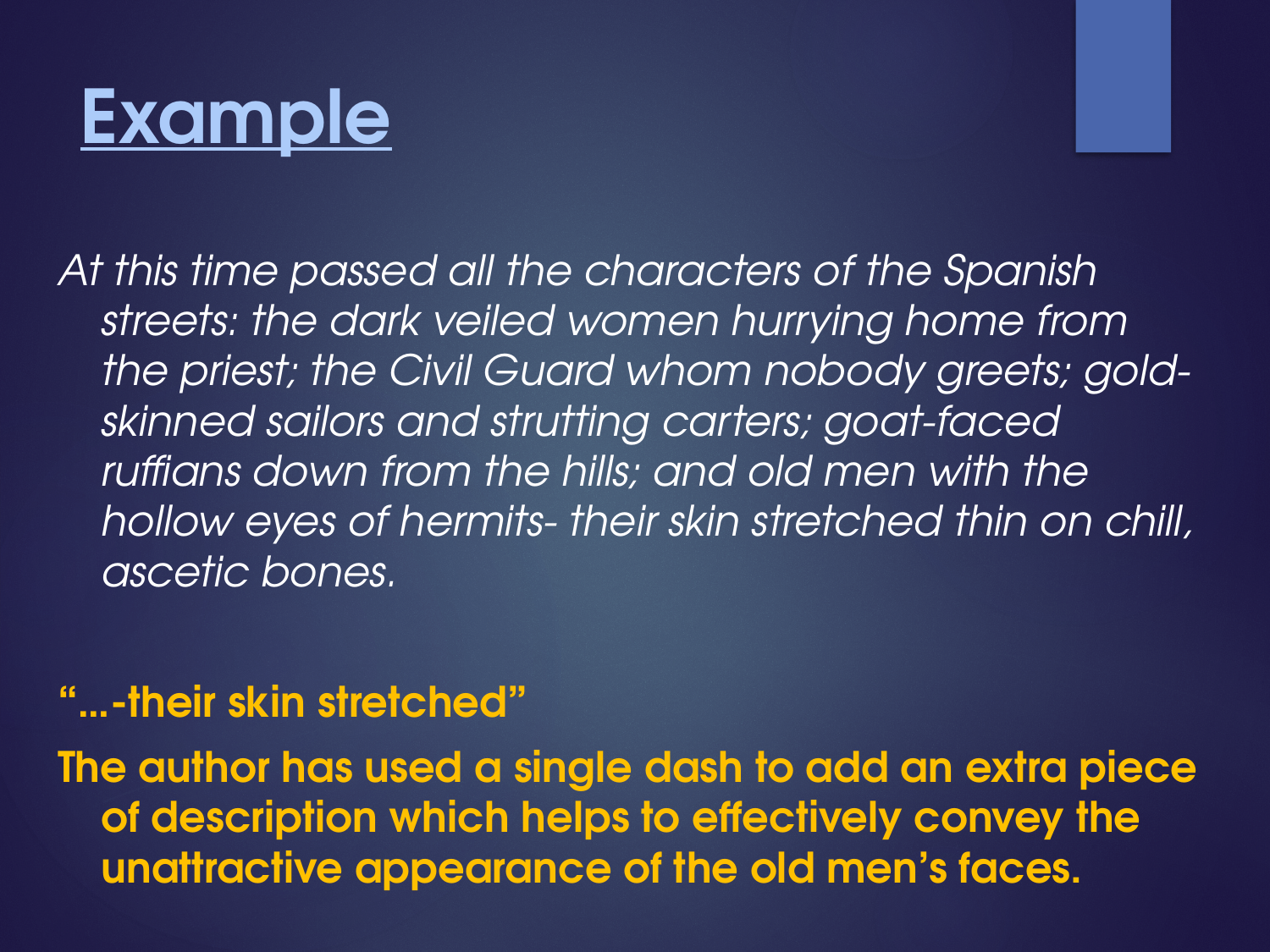

# Example

At this time passed all the characters of the Spanish streets: the dark veiled women hurrying home from the priest; the Civil Guard whom nobody greets; gold-skinned sailors and strutting carters; goat-faced ruffians down from the hills; and old men with the hollow eyes of hermits- their skin stretched thin on chill, ascetic bones.

“…-their skin stretched”
The author has used a single dash to add an extra piece of description which helps to effectively convey the unattractive appearance of the old men’s faces.